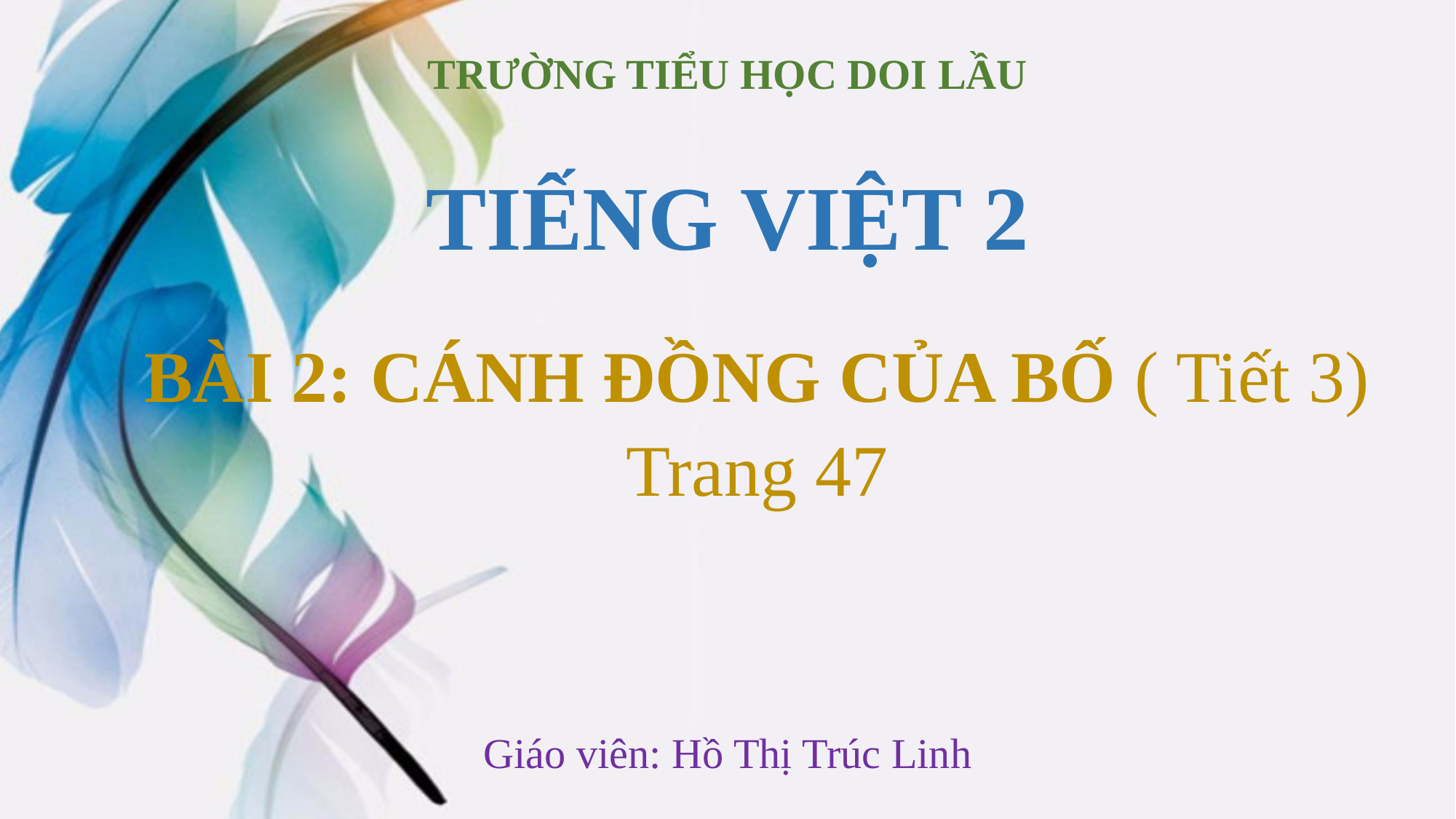

TRƯỜNG TIỂU HỌC DOI LẦU
TIẾNG VIỆT 2
BÀI 2: CÁNH ĐỒNG CỦA BỐ ( Tiết 3)
Trang 47
Giáo viên: Hồ Thị Trúc Linh